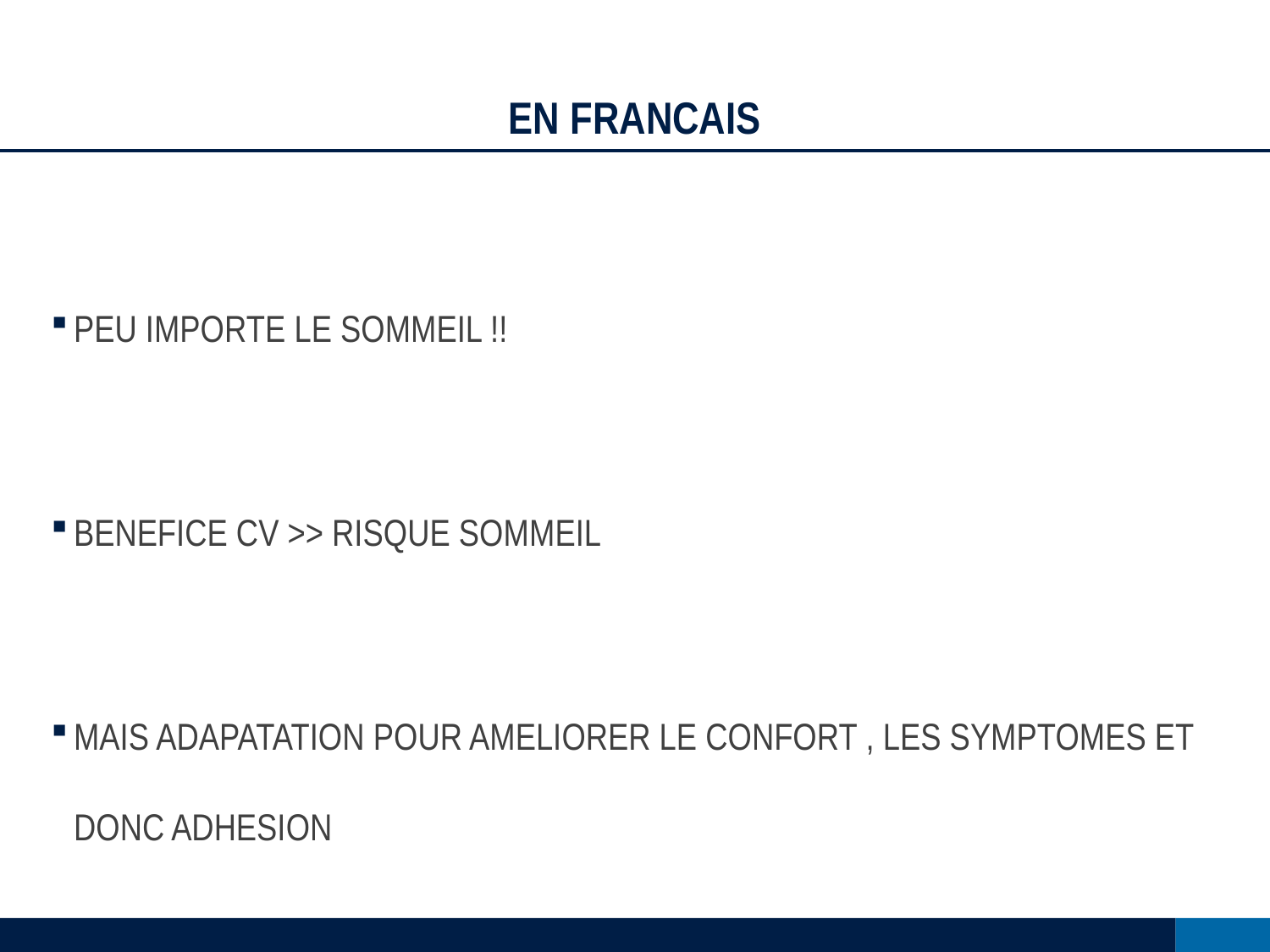

# EN FRANCAIS
PEU IMPORTE LE SOMMEIL !!

BENEFICE CV >> RISQUE SOMMEIL

MAIS ADAPATATION POUR AMELIORER LE CONFORT , LES SYMPTOMES ET DONC ADHESION